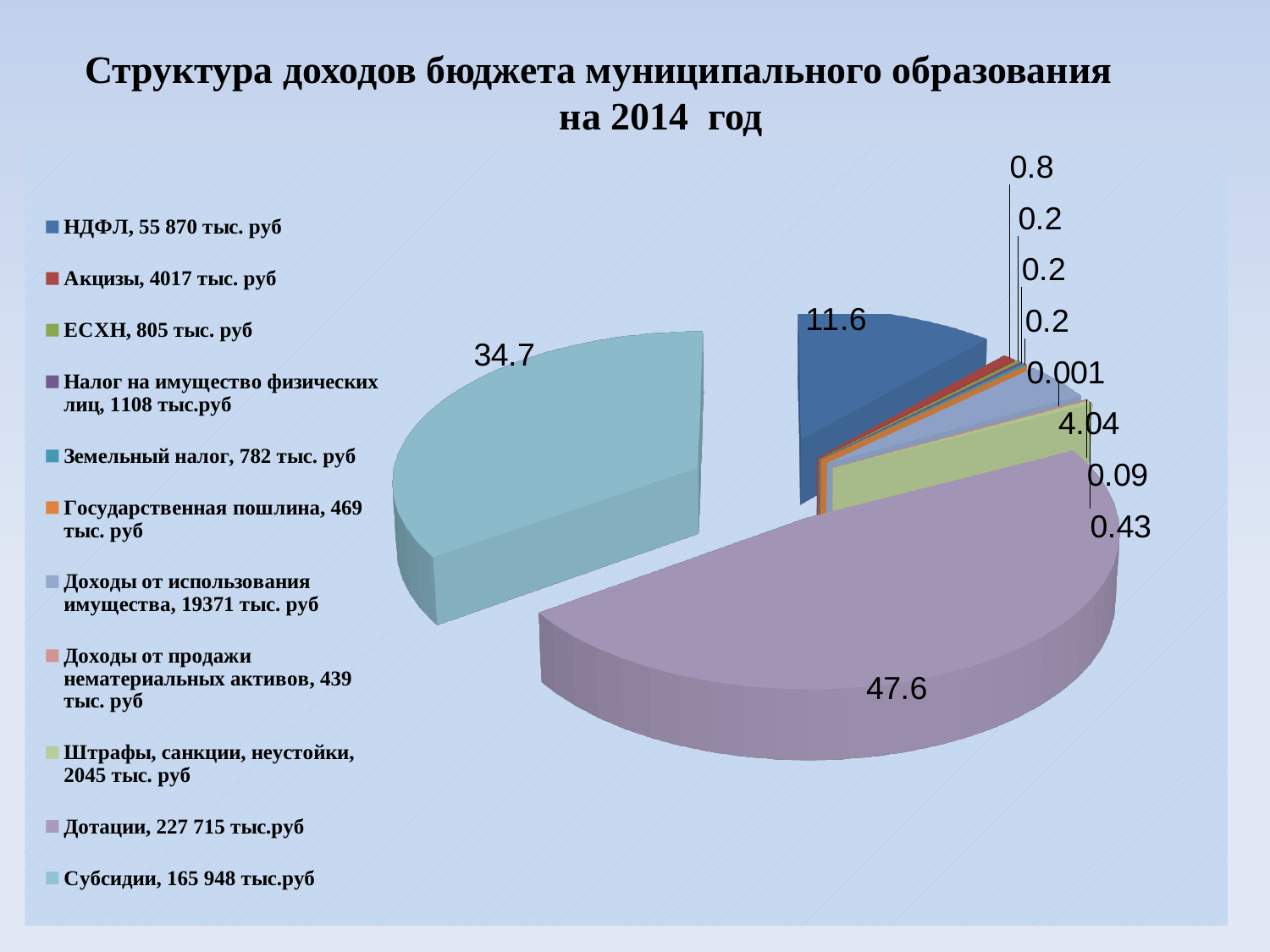

Структура доходов бюджета муниципального образования
 на 2014  год

[unsupported chart]